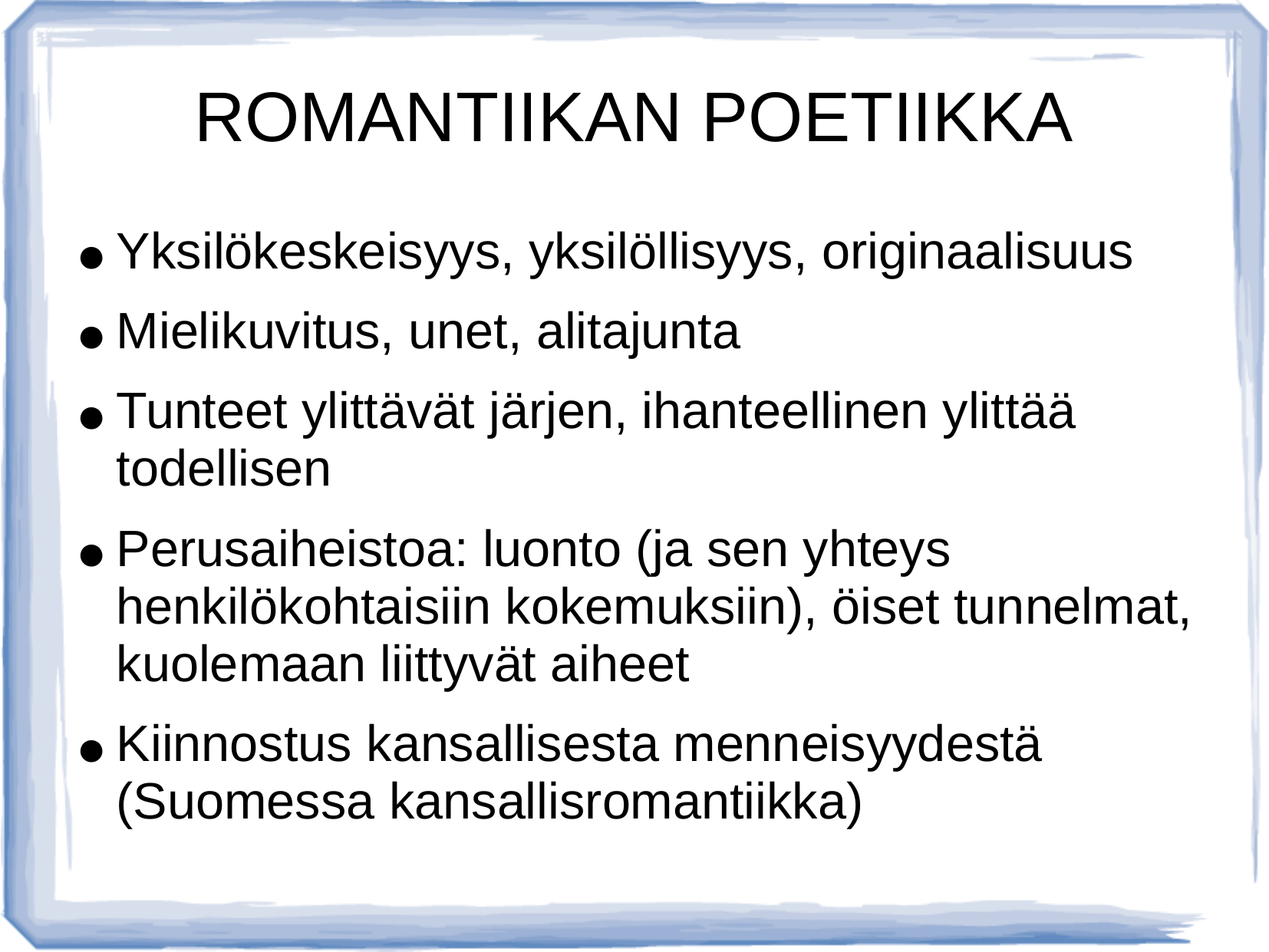

# ROMANTIIKAN POETIIKKA
Yksilökeskeisyys, yksilöllisyys, originaalisuus
Mielikuvitus, unet, alitajunta
Tunteet ylittävät järjen, ihanteellinen ylittää todellisen
Perusaiheistoa: luonto (ja sen yhteys henkilökohtaisiin kokemuksiin), öiset tunnelmat, kuolemaan liittyvät aiheet
Kiinnostus kansallisesta menneisyydestä (Suomessa kansallisromantiikka)